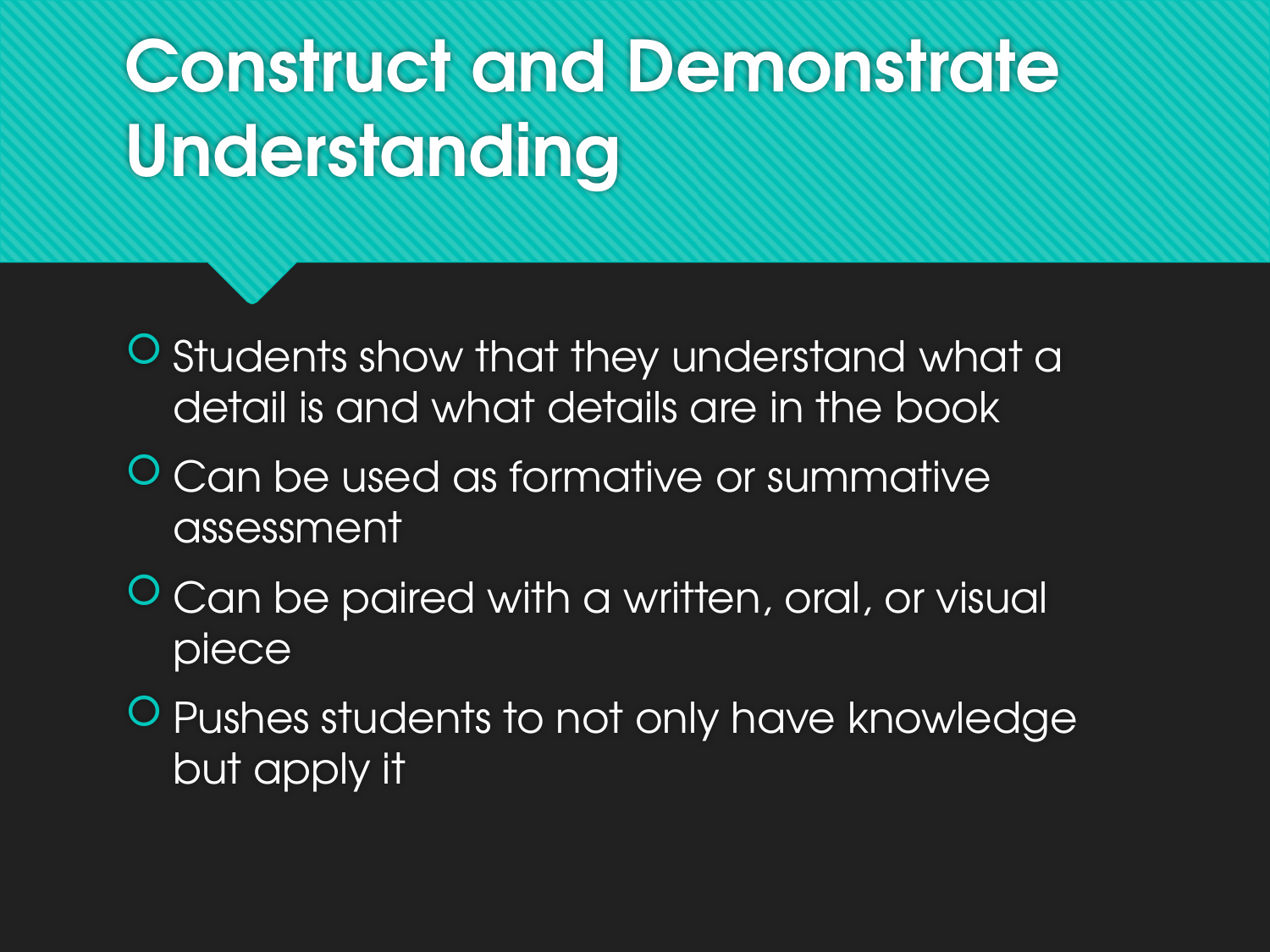

# Construct and Demonstrate Understanding
Students show that they understand what a detail is and what details are in the book
Can be used as formative or summative assessment
Can be paired with a written, oral, or visual piece
Pushes students to not only have knowledge but apply it